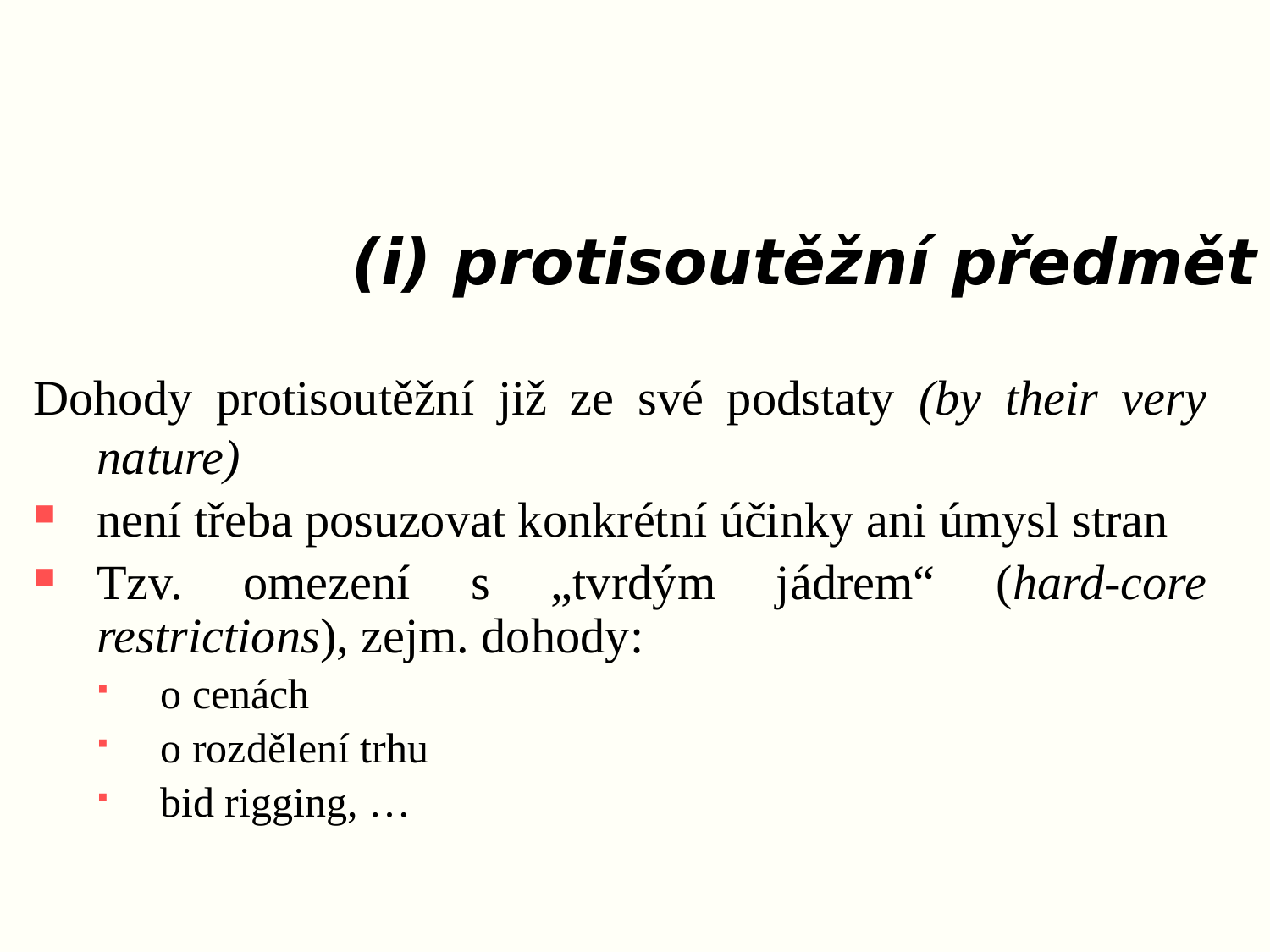

# (i) protisoutěžní předmět

Dohody protisoutěžní již ze své podstaty (by their very nature)
není třeba posuzovat konkrétní účinky ani úmysl stran
Tzv. omezení s „tvrdým jádrem“ (hard-core restrictions), zejm. dohody:
o cenách
o rozdělení trhu
bid rigging, …